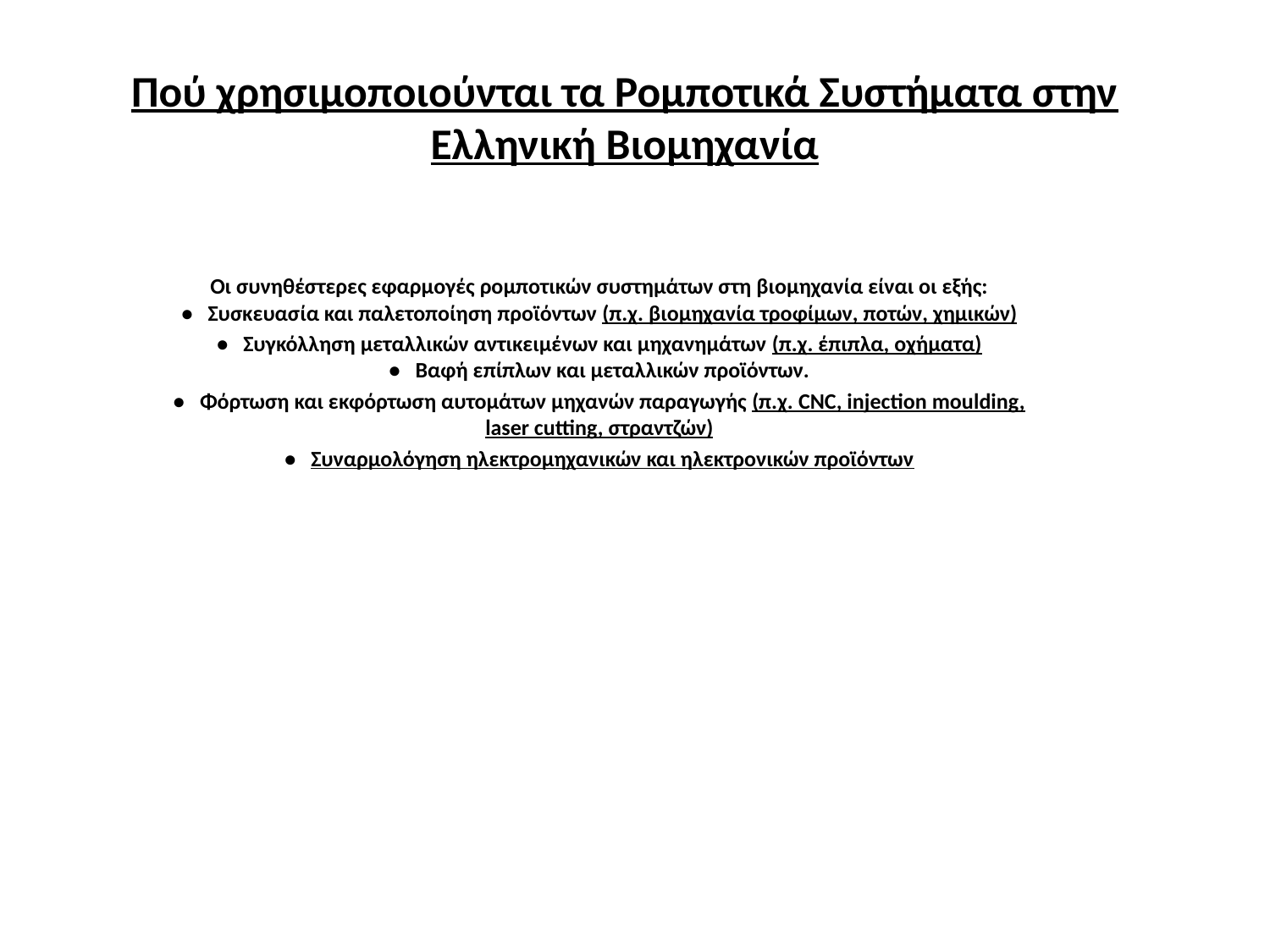

# Πού χρησιμοποιούνται τα Ρομποτικά Συστήματα στην Ελληνική Βιομηχανία
Οι συνηθέστερες εφαρμογές ρομποτικών συστημάτων στη βιομηχανία είναι οι εξής:
•   Συσκευασία και παλετοποίηση προϊόντων (π.χ. βιομηχανία τροφίμων, ποτών, χημικών)
•   Συγκόλληση μεταλλικών αντικειμένων και μηχανημάτων (π.χ. έπιπλα, οχήματα)
•   Βαφή επίπλων και μεταλλικών προϊόντων.
•   Φόρτωση και εκφόρτωση αυτομάτων μηχανών παραγωγής (π.χ. CNC, injection moulding, laser cutting, στραντζών)
•   Συναρμολόγηση ηλεκτρομηχανικών και ηλεκτρονικών προϊόντων